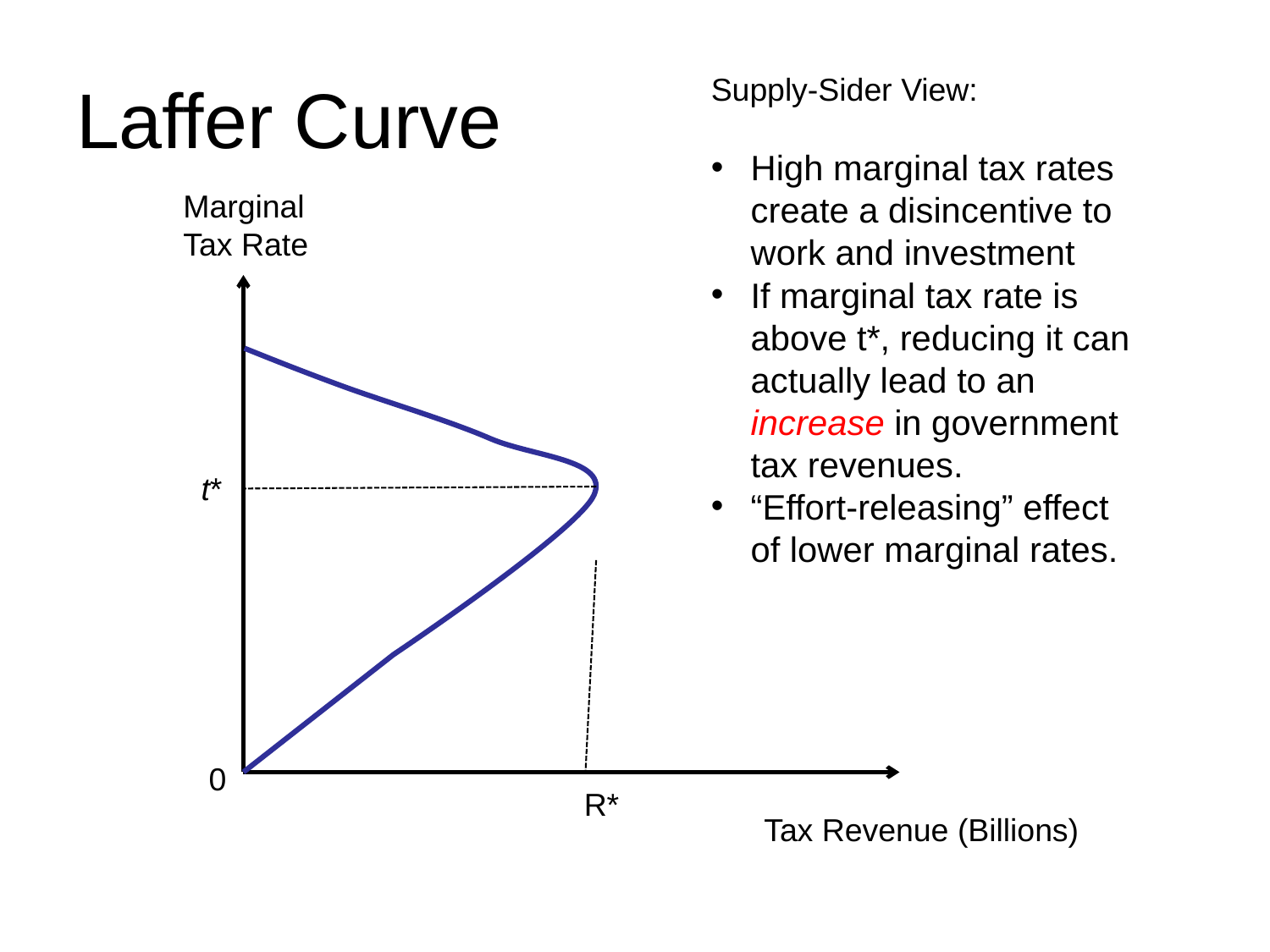

# Laffer Curve
Supply-Sider View:
High marginal tax rates create a disincentive to work and investment
If marginal tax rate is above t*, reducing it can actually lead to an increase in government tax revenues.
“Effort-releasing” effect of lower marginal rates.
Marginal Tax Rate

t*
0
R*
Tax Revenue (Billions)